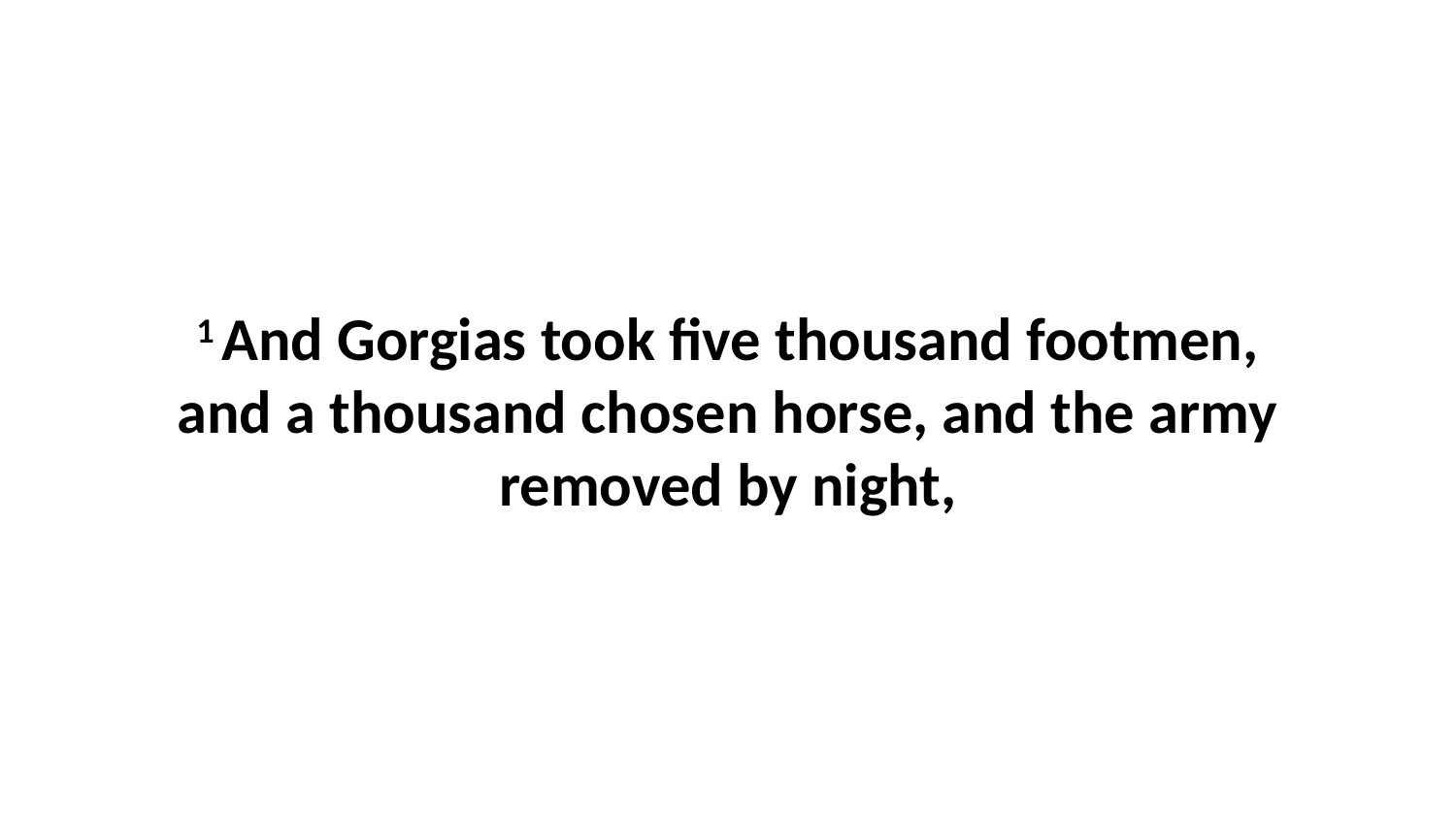

1 And Gorgias took five thousand footmen, and a thousand chosen horse, and the army removed by night,